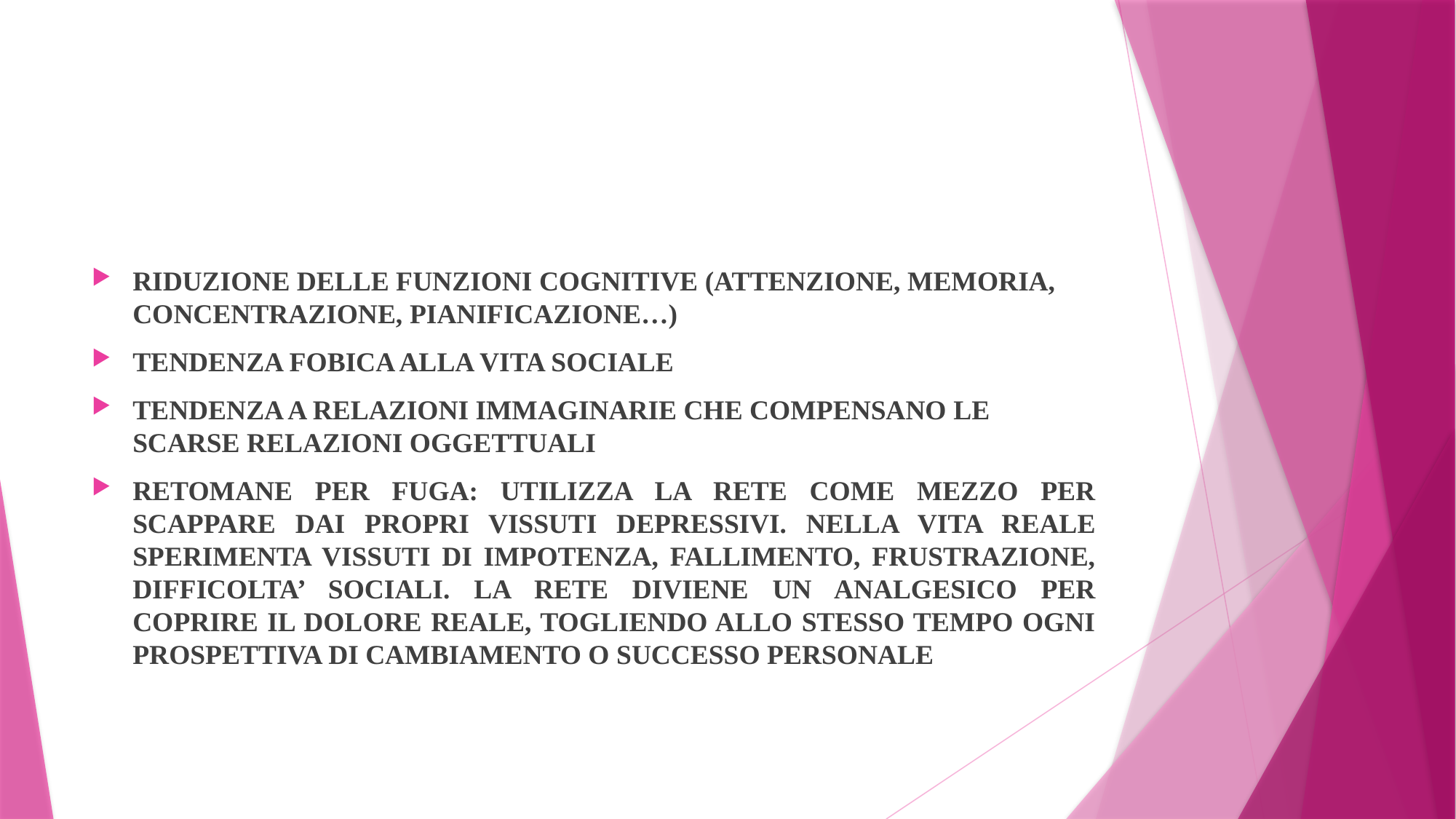

#
RIDUZIONE DELLE FUNZIONI COGNITIVE (ATTENZIONE, MEMORIA, CONCENTRAZIONE, PIANIFICAZIONE…)
TENDENZA FOBICA ALLA VITA SOCIALE
TENDENZA A RELAZIONI IMMAGINARIE CHE COMPENSANO LE SCARSE RELAZIONI OGGETTUALI
RETOMANE PER FUGA: UTILIZZA LA RETE COME MEZZO PER SCAPPARE DAI PROPRI VISSUTI DEPRESSIVI. NELLA VITA REALE SPERIMENTA VISSUTI DI IMPOTENZA, FALLIMENTO, FRUSTRAZIONE, DIFFICOLTA’ SOCIALI. LA RETE DIVIENE UN ANALGESICO PER COPRIRE IL DOLORE REALE, TOGLIENDO ALLO STESSO TEMPO OGNI PROSPETTIVA DI CAMBIAMENTO O SUCCESSO PERSONALE